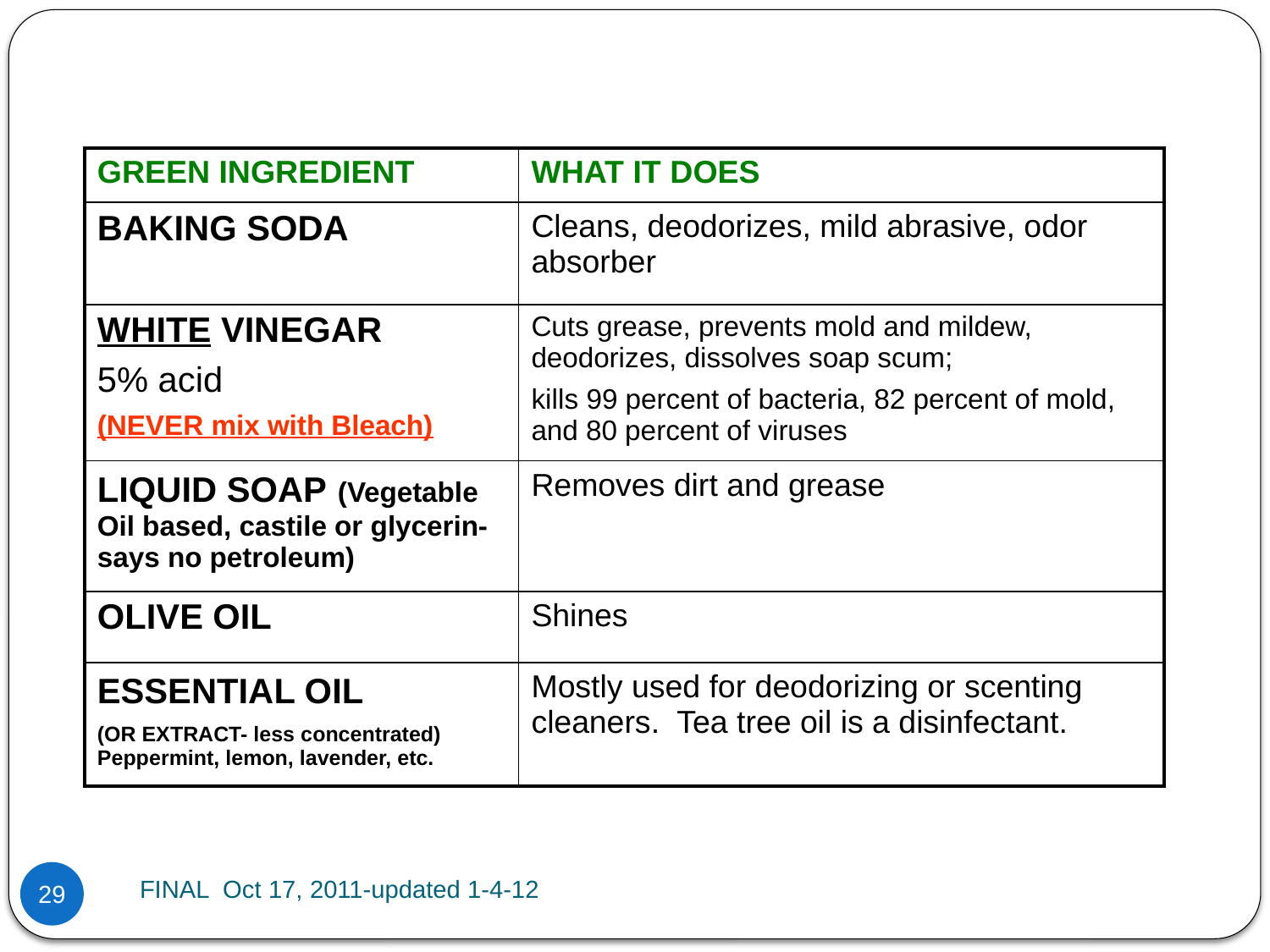

| GREEN INGREDIENT | WHAT IT DOES |
| --- | --- |
| BAKING SODA | Cleans, deodorizes, mild abrasive, odor absorber |
| WHITE VINEGAR 5% acid (NEVER mix with Bleach) | Cuts grease, prevents mold and mildew, deodorizes, dissolves soap scum; kills 99 percent of bacteria, 82 percent of mold, and 80 percent of viruses |
| LIQUID SOAP (Vegetable Oil based, castile or glycerin- says no petroleum) | Removes dirt and grease |
| OLIVE OIL | Shines |
| ESSENTIAL OIL (OR EXTRACT- less concentrated) Peppermint, lemon, lavender, etc. | Mostly used for deodorizing or scenting cleaners. Tea tree oil is a disinfectant. |
FINAL  Oct 17, 2011-updated 1-4-12
29